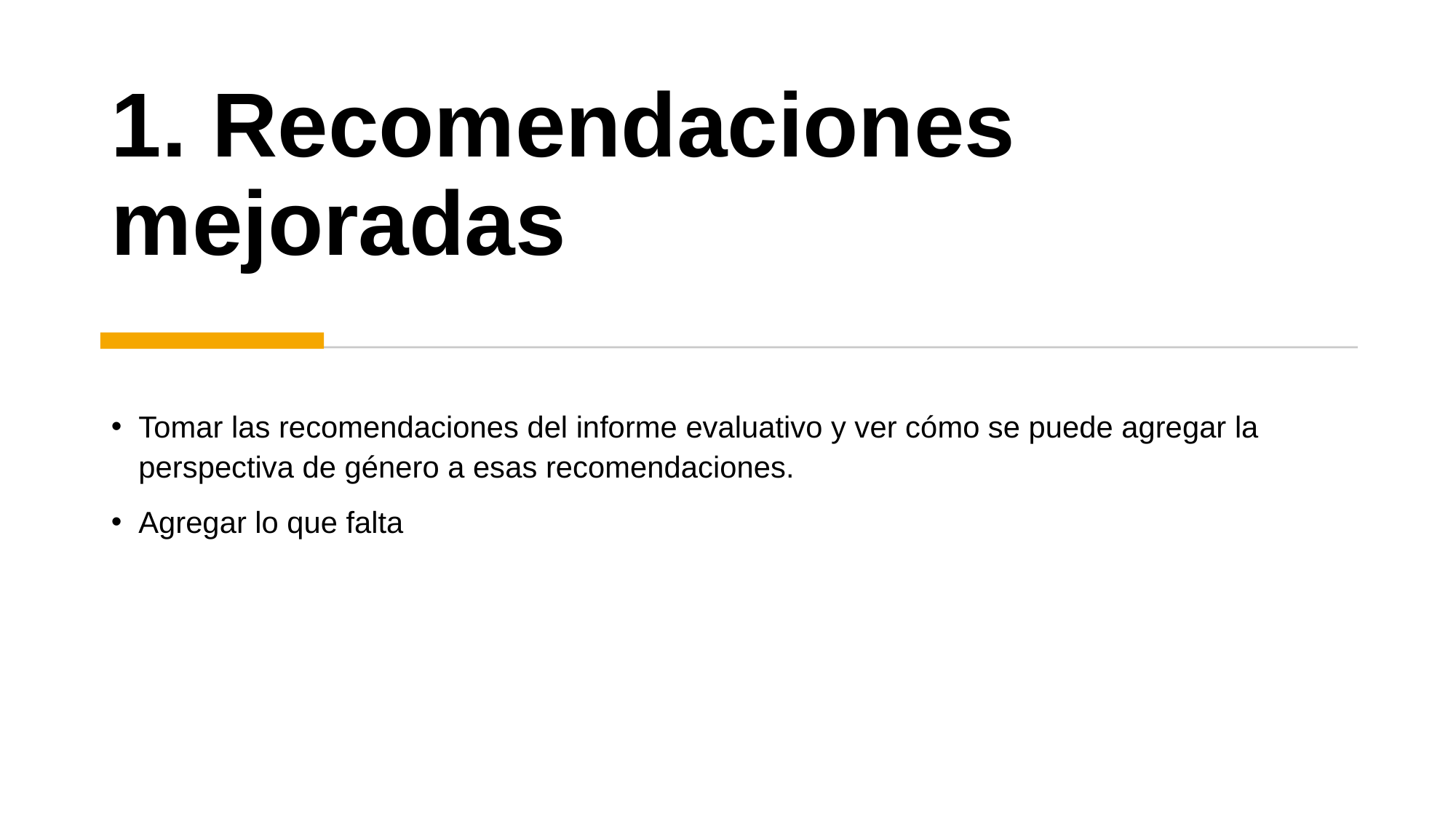

# 1. Recomendaciones mejoradas

Tomar las recomendaciones del informe evaluativo y ver cómo se puede agregar la perspectiva de género a esas recomendaciones.
Agregar lo que falta